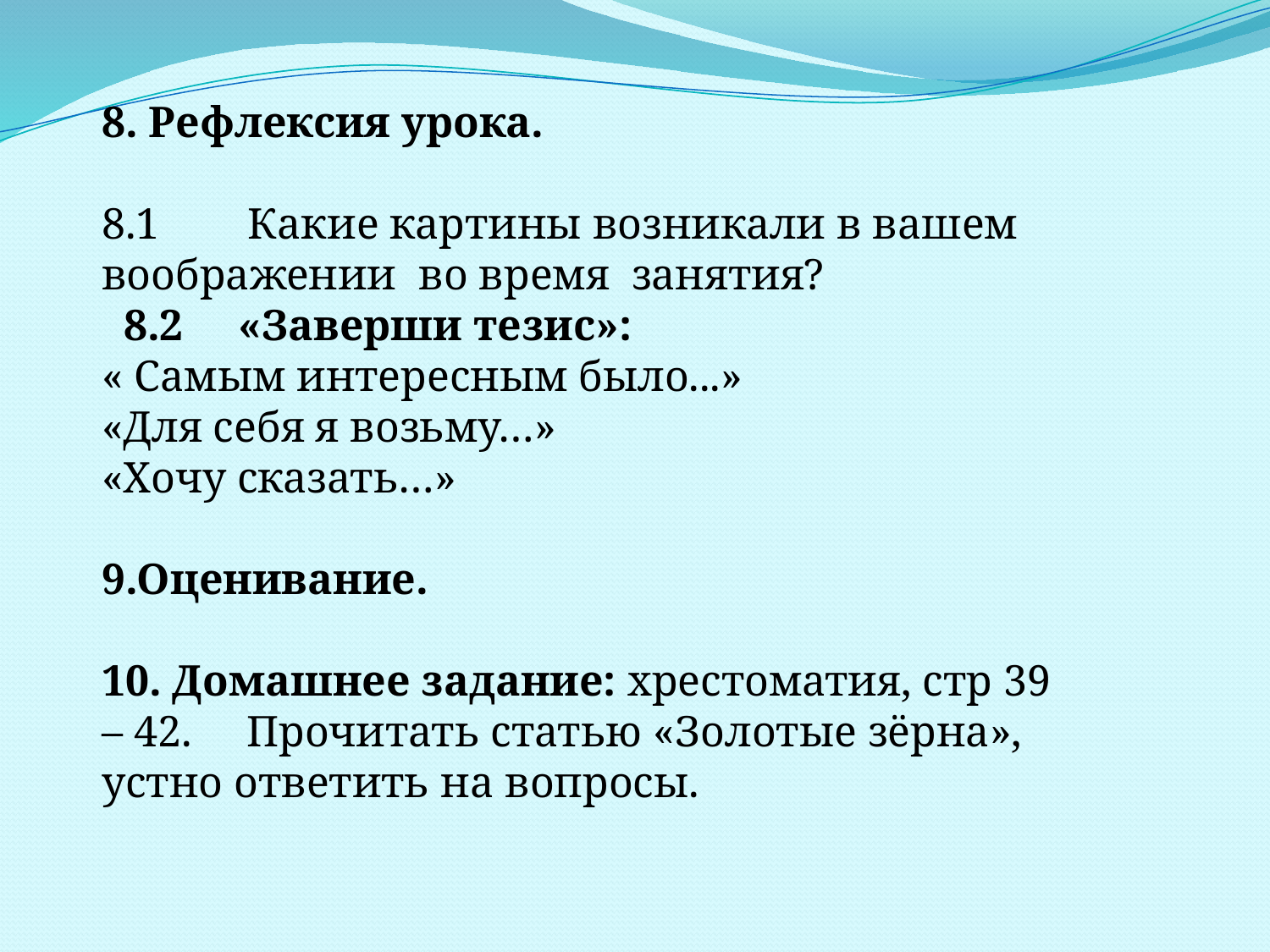

8. Рефлексия урока.

8.1        Какие картины возникали в вашем воображении  во время  занятия?
  8.2     «Заверши тезис»:
« Самым интересным было...»
«Для себя я возьму…»
«Хочу сказать…»

9.Оценивание.

10. Домашнее задание: хрестоматия, стр 39 – 42.     Прочитать статью «Золотые зёрна»,
устно ответить на вопросы.